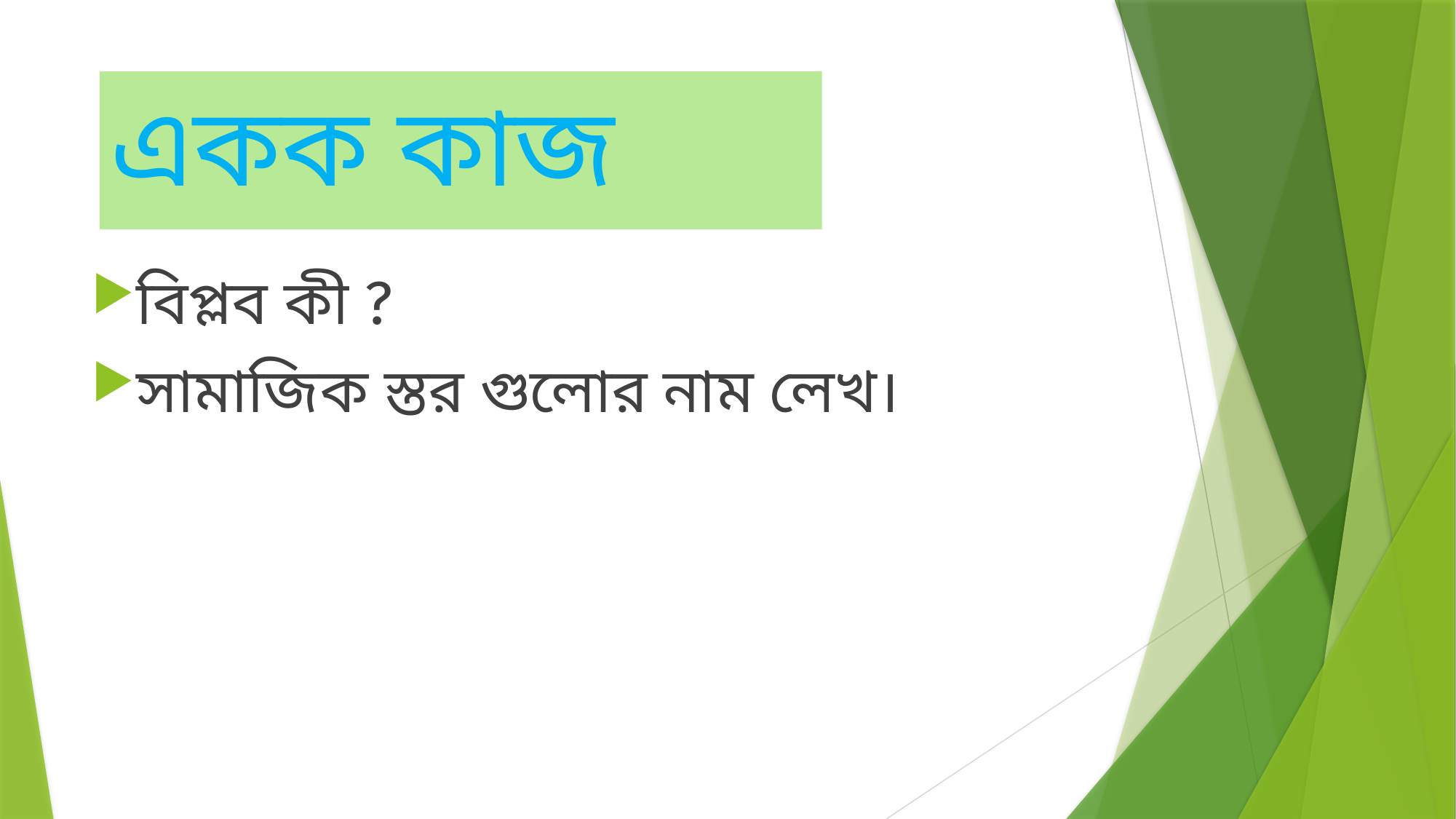

# একক কাজ
বিপ্লব কী ?
সামাজিক স্তর গুলোর নাম লেখ।